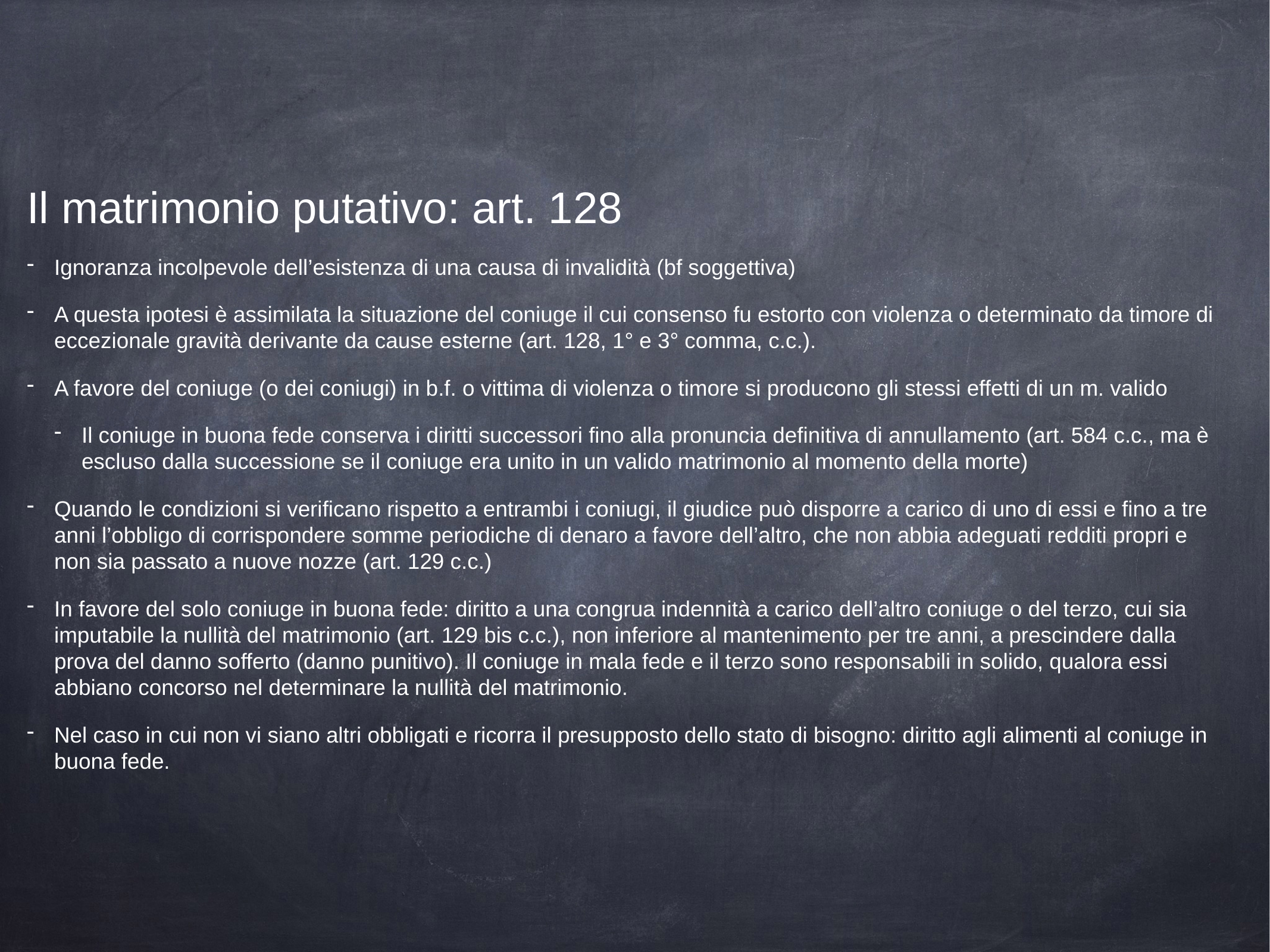

Il matrimonio putativo: art. 128
Ignoranza incolpevole dell’esistenza di una causa di invalidità (bf soggettiva)
A questa ipotesi è assimilata la situazione del coniuge il cui consenso fu estorto con violenza o determinato da timore di eccezionale gravità derivante da cause esterne (art. 128, 1° e 3° comma, c.c.).
A favore del coniuge (o dei coniugi) in b.f. o vittima di violenza o timore si producono gli stessi effetti di un m. valido
Il coniuge in buona fede conserva i diritti successori fino alla pronuncia definitiva di annullamento (art. 584 c.c., ma è escluso dalla successione se il coniuge era unito in un valido matrimonio al momento della morte)
Quando le condizioni si verificano rispetto a entrambi i coniugi, il giudice può disporre a carico di uno di essi e fino a tre anni l’obbligo di corrispondere somme periodiche di denaro a favore dell’altro, che non abbia adeguati redditi propri e non sia passato a nuove nozze (art. 129 c.c.)
In favore del solo coniuge in buona fede: diritto a una congrua indennità a carico dell’altro coniuge o del terzo, cui sia imputabile la nullità del matrimonio (art. 129 bis c.c.), non inferiore al mantenimento per tre anni, a prescindere dalla prova del danno sofferto (danno punitivo). Il coniuge in mala fede e il terzo sono responsabili in solido, qualora essi abbiano concorso nel determinare la nullità del matrimonio.
Nel caso in cui non vi siano altri obbligati e ricorra il presupposto dello stato di bisogno: diritto agli alimenti al coniuge in buona fede.